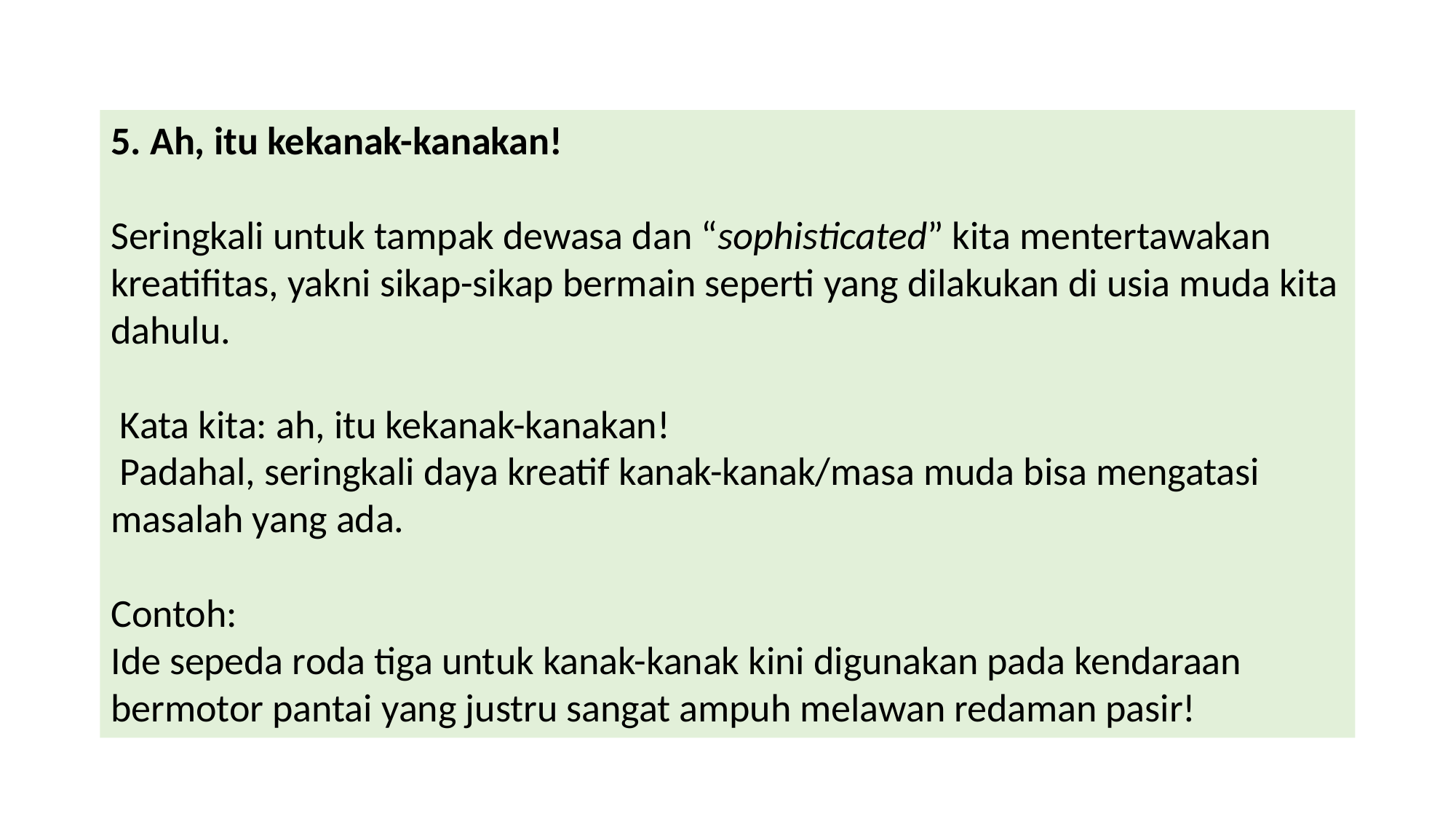

5. Ah, itu kekanak-kanakan!

Seringkali untuk tampak dewasa dan “sophisticated” kita mentertawakan kreatifitas, yakni sikap-sikap bermain seperti yang dilakukan di usia muda kita dahulu.

 Kata kita: ah, itu kekanak-kanakan!
 Padahal, seringkali daya kreatif kanak-kanak/masa muda bisa mengatasi masalah yang ada.

Contoh:
Ide sepeda roda tiga untuk kanak-kanak kini digunakan pada kendaraan bermotor pantai yang justru sangat ampuh melawan redaman pasir!